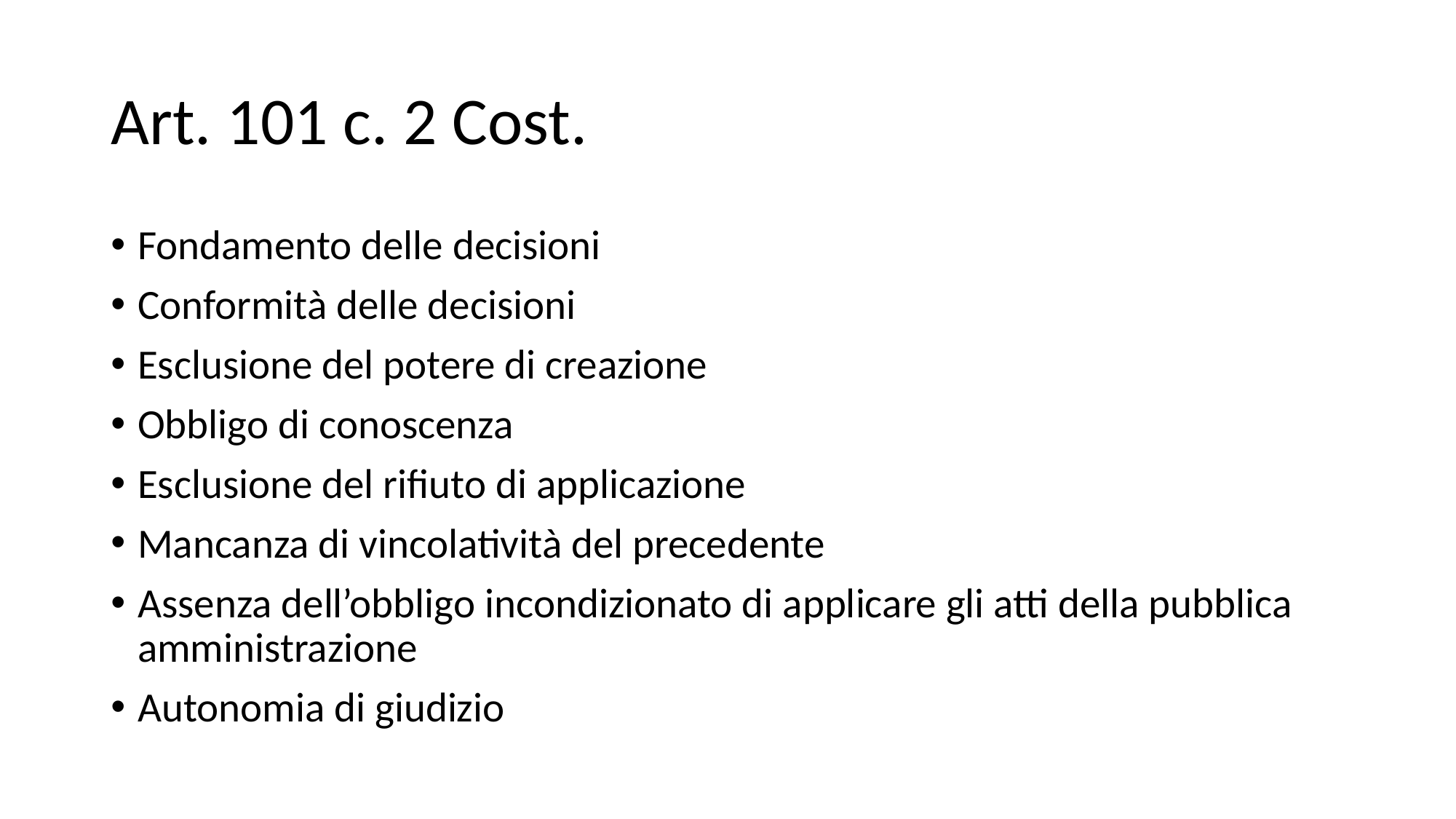

# Art. 101 c. 2 Cost.
Fondamento delle decisioni
Conformità delle decisioni
Esclusione del potere di creazione
Obbligo di conoscenza
Esclusione del rifiuto di applicazione
Mancanza di vincolatività del precedente
Assenza dell’obbligo incondizionato di applicare gli atti della pubblica amministrazione
Autonomia di giudizio